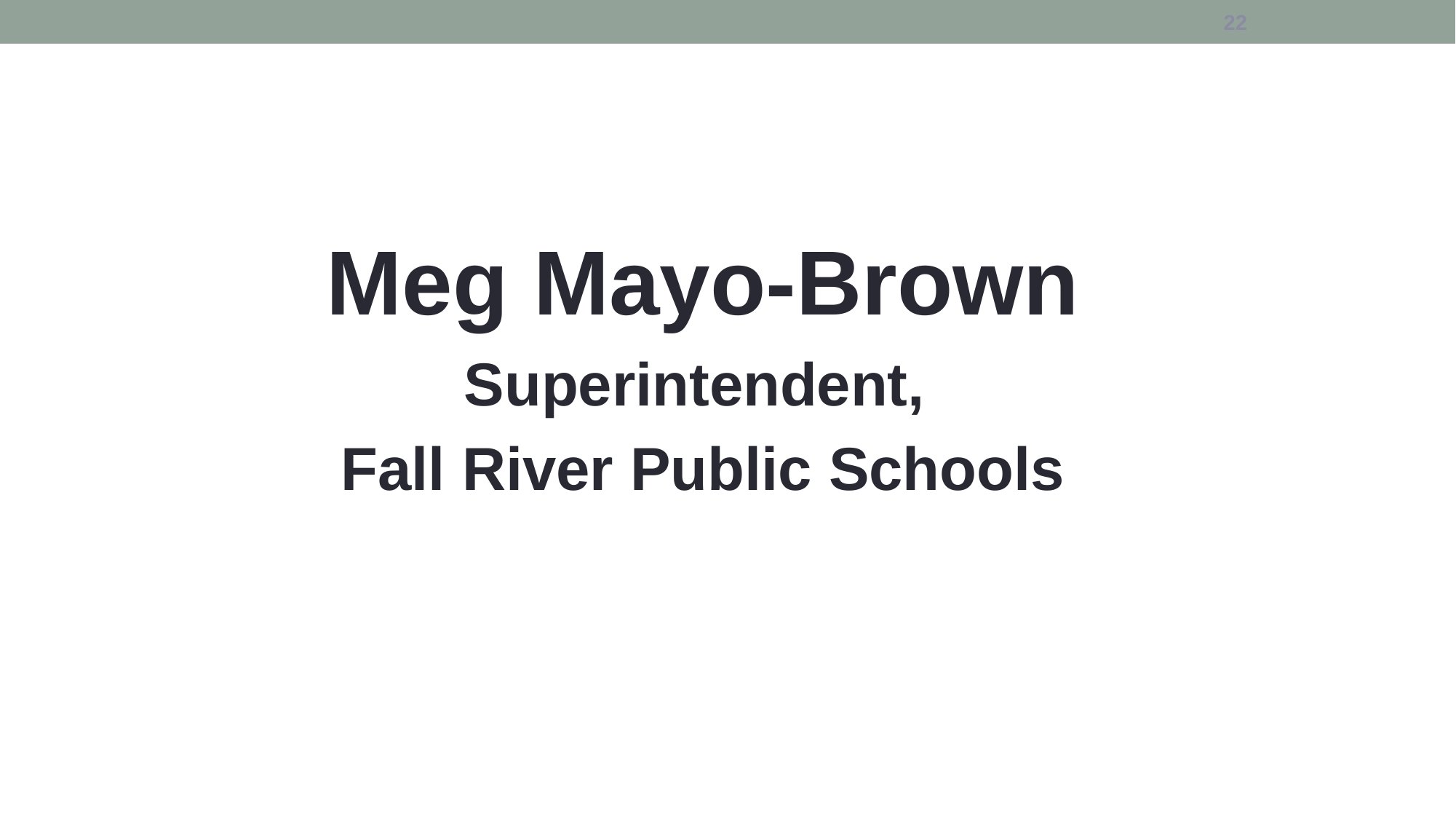

22
Meg Mayo-Brown
Superintendent,
Fall River Public Schools